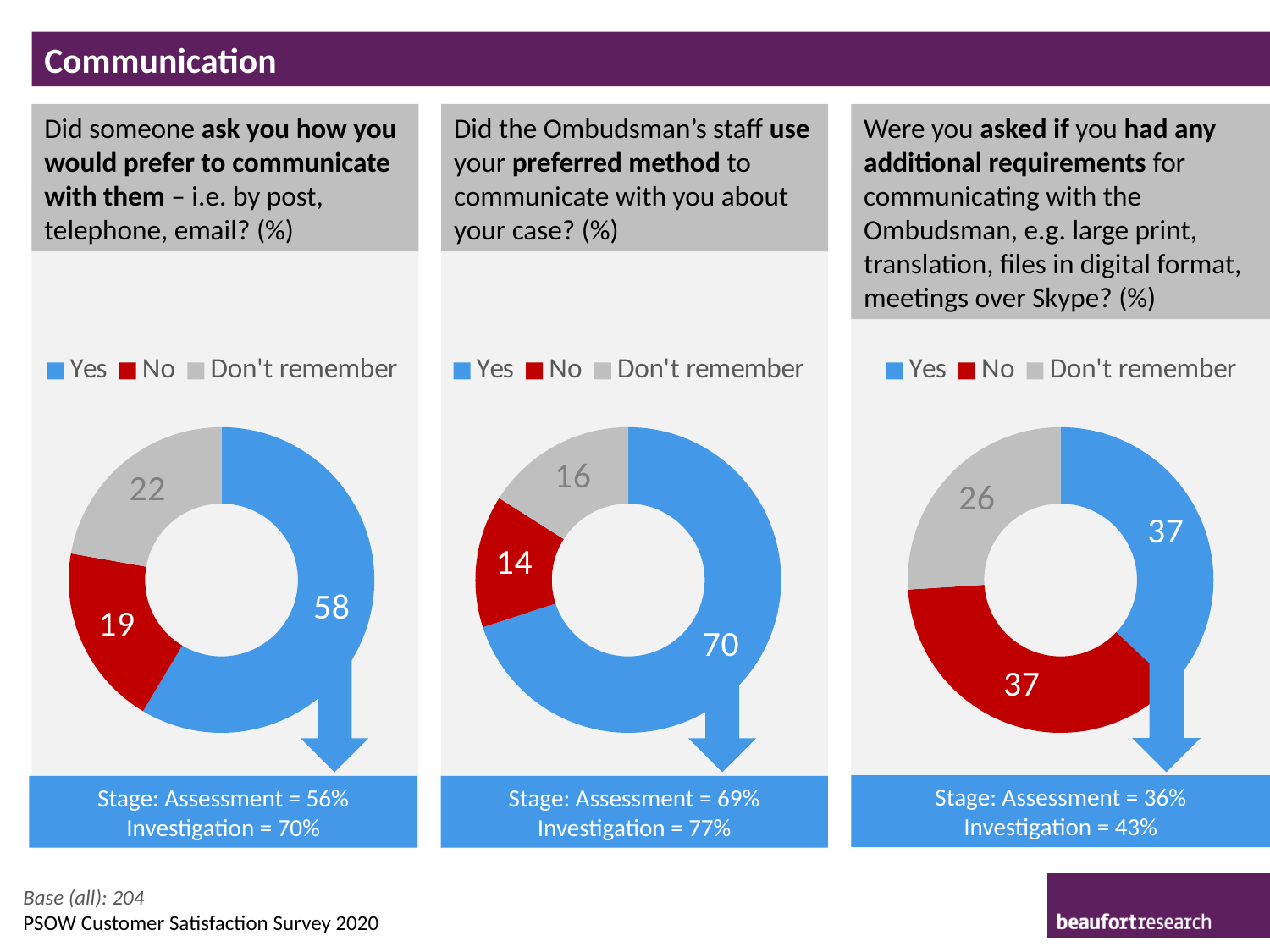

Communication
Did someone ask you how you would prefer to communicate with them – i.e. by post, telephone, email? (%)
Did the Ombudsman’s staff use your preferred method to communicate with you about your case? (%)
Were you asked if you had any additional requirements for communicating with the Ombudsman, e.g. large print, translation, files in digital format, meetings over Skype? (%)

### Chart

| Category | Column1 |
|---|---|
| Yes | 58.0 |
| No | 19.0 |
| Don't remember | 22.0 |

### Chart

| Category | Column1 |
|---|---|
| Yes | 37.0 |
| No | 37.0 |
| Don't remember | 26.0 |

### Chart

| Category | Column1 |
|---|---|
| Yes | 70.0 |
| No | 14.0 |
| Don't remember | 16.0 |

Stage: Assessment = 36%
Investigation = 43%
Stage: Assessment = 56%
Investigation = 70%
Stage: Assessment = 69%
Investigation = 77%
Base (all): 204